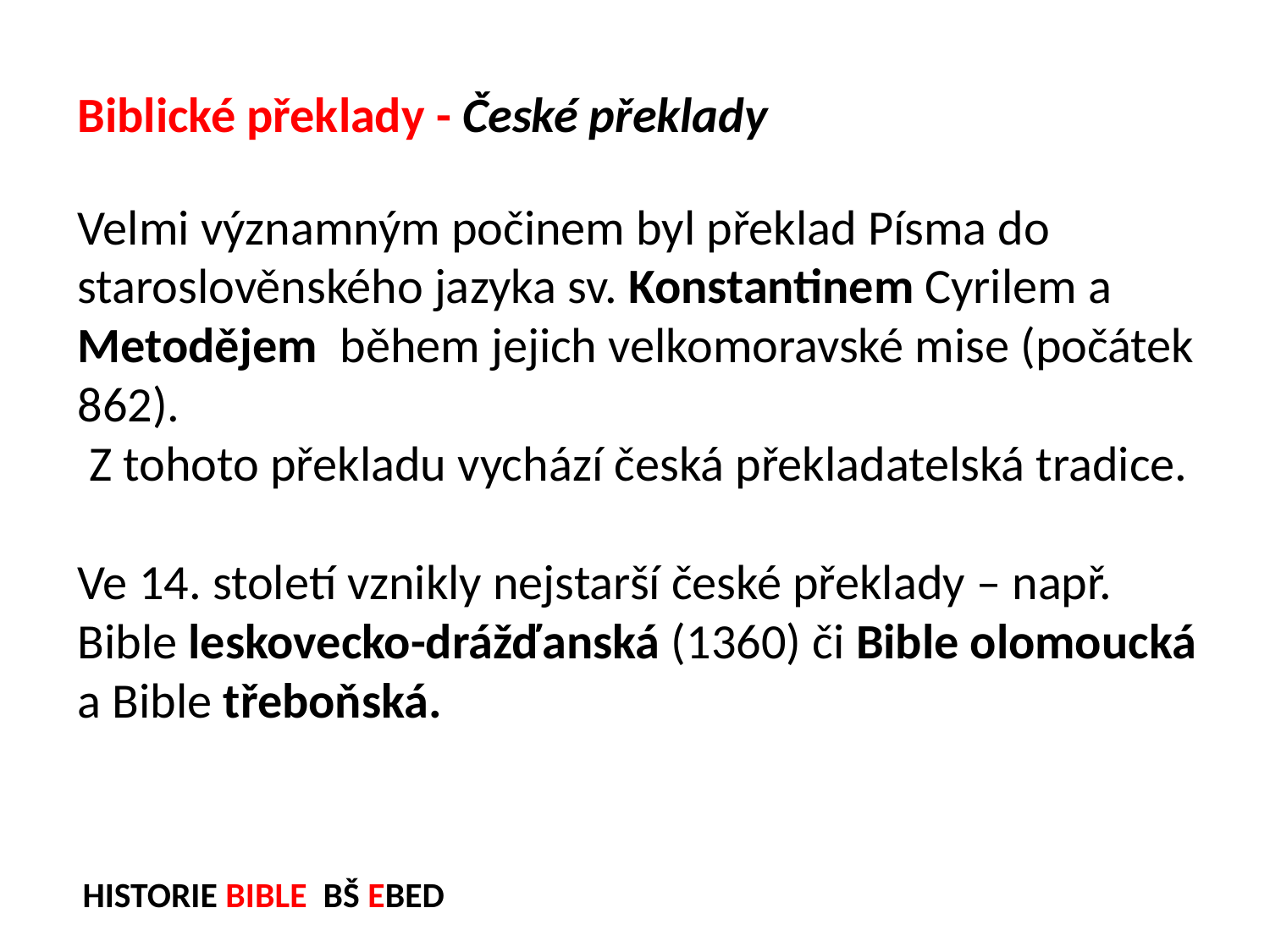

Biblické překlady - České překlady
Velmi významným počinem byl překlad Písma do staroslověnského jazyka sv. Konstantinem Cyrilem a Metodějem  během jejich velkomoravské mise (počátek 862).
 Z tohoto překladu vychází česká překladatelská tradice.

Ve 14. století vznikly nejstarší české překlady – např. Bible leskovecko-drážďanská (1360) či Bible olomoucká a Bible třeboňská.
HISTORIE BIBLE  BŠ EBED